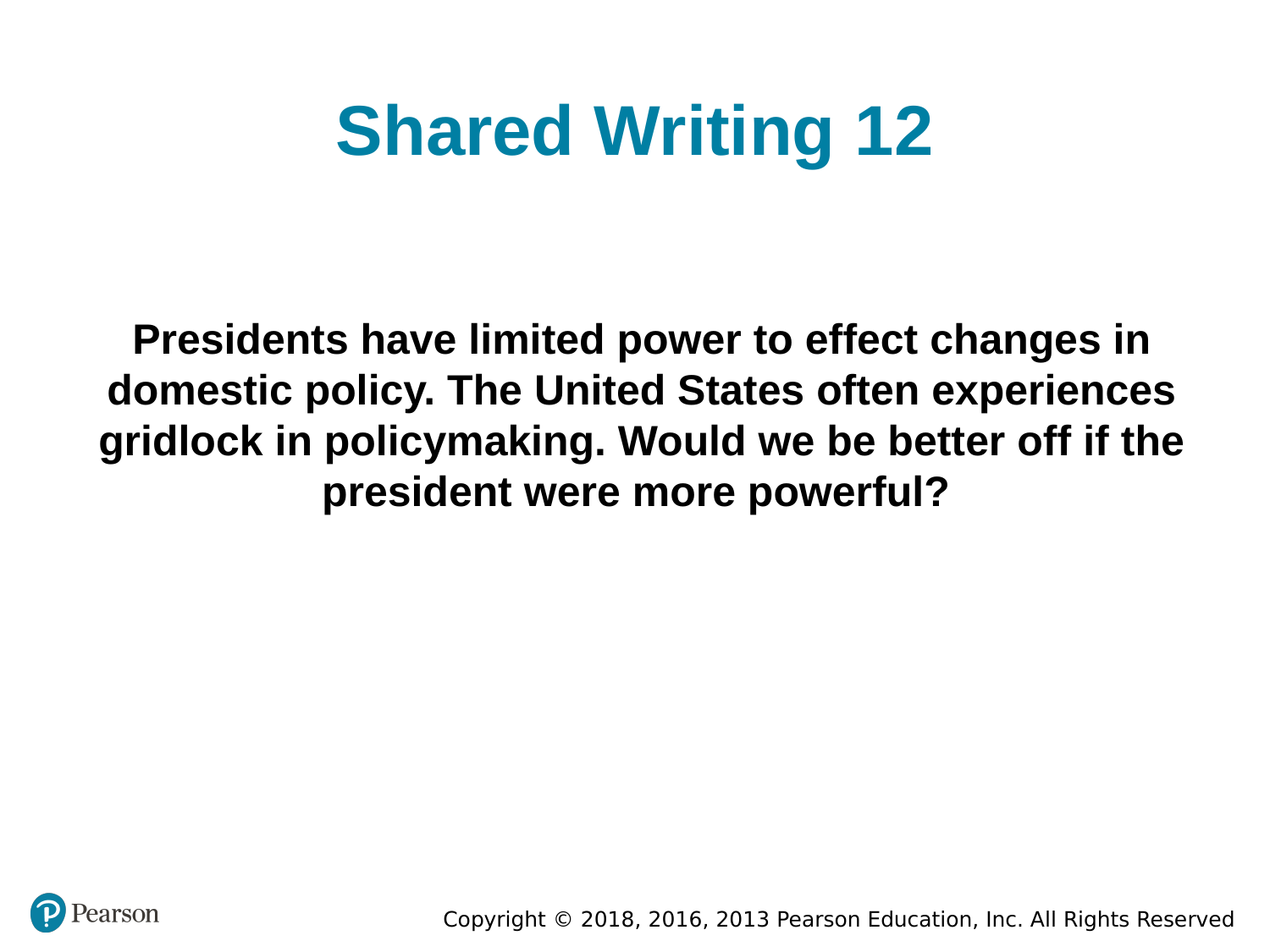

# Shared Writing 12

Presidents have limited power to effect changes in domestic policy. The United States often experiences gridlock in policymaking. Would we be better off if the president were more powerful?